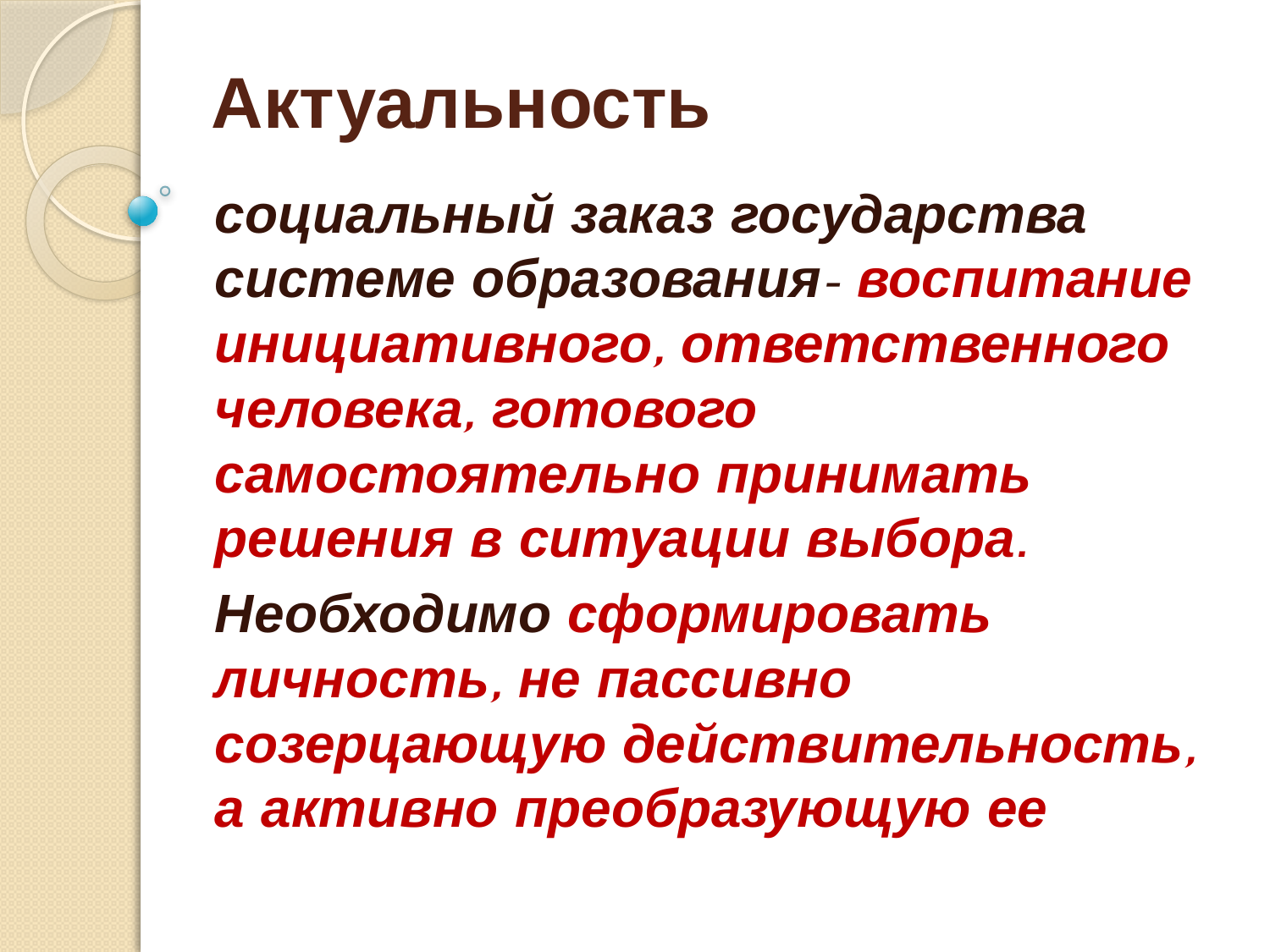

# Актуальность
социальный заказ государства системе образования- воспитание инициативного, ответственного человека, готового самостоятельно принимать решения в ситуации выбора.
Необходимо сформировать личность, не пассивно созерцающую действительность, а активно преобразующую ее